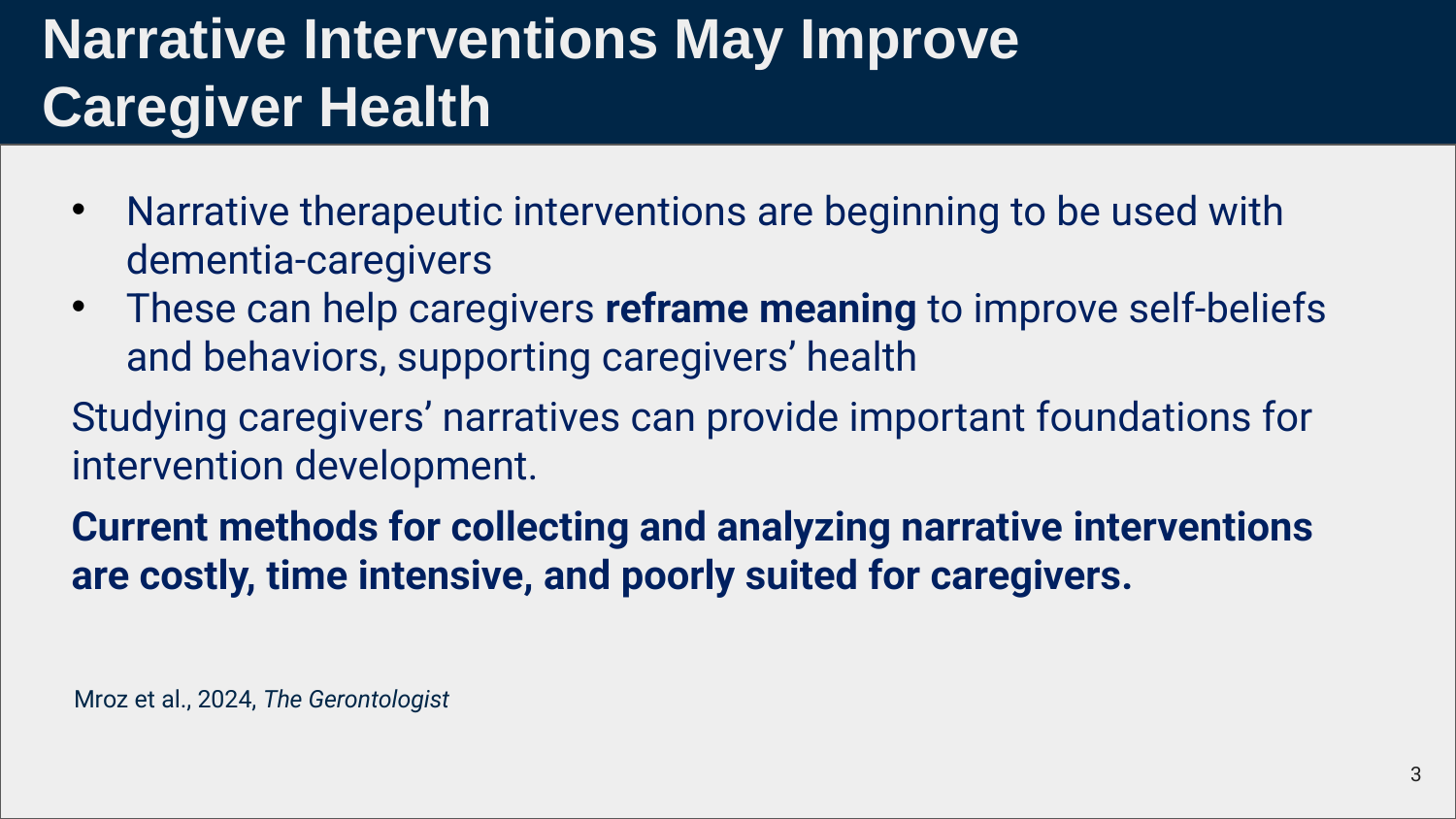

# Narrative Interventions May Improve Caregiver Health
Narrative therapeutic interventions are beginning to be used with dementia-caregivers
These can help caregivers reframe meaning to improve self-beliefs and behaviors, supporting caregivers’ health
Studying caregivers’ narratives can provide important foundations for intervention development.
Current methods for collecting and analyzing narrative interventions are costly, time intensive, and poorly suited for caregivers.
Mroz et al., 2024, The Gerontologist